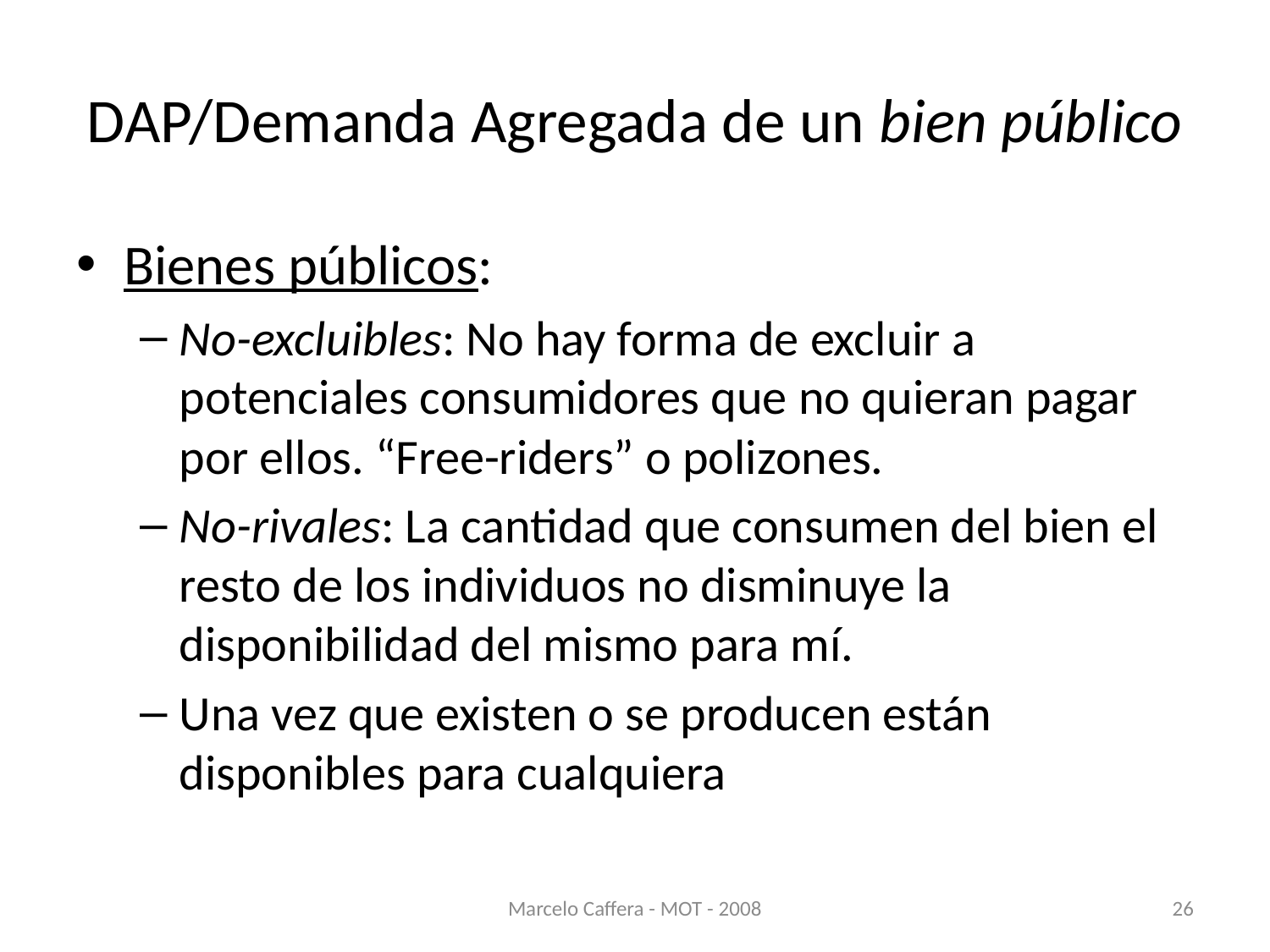

# DAP/Demanda Agregada de un bien público
Bienes públicos:
No-excluibles: No hay forma de excluir a potenciales consumidores que no quieran pagar por ellos. “Free-riders” o polizones.
No-rivales: La cantidad que consumen del bien el resto de los individuos no disminuye la disponibilidad del mismo para mí.
Una vez que existen o se producen están disponibles para cualquiera
Marcelo Caffera - MOT - 2008
26